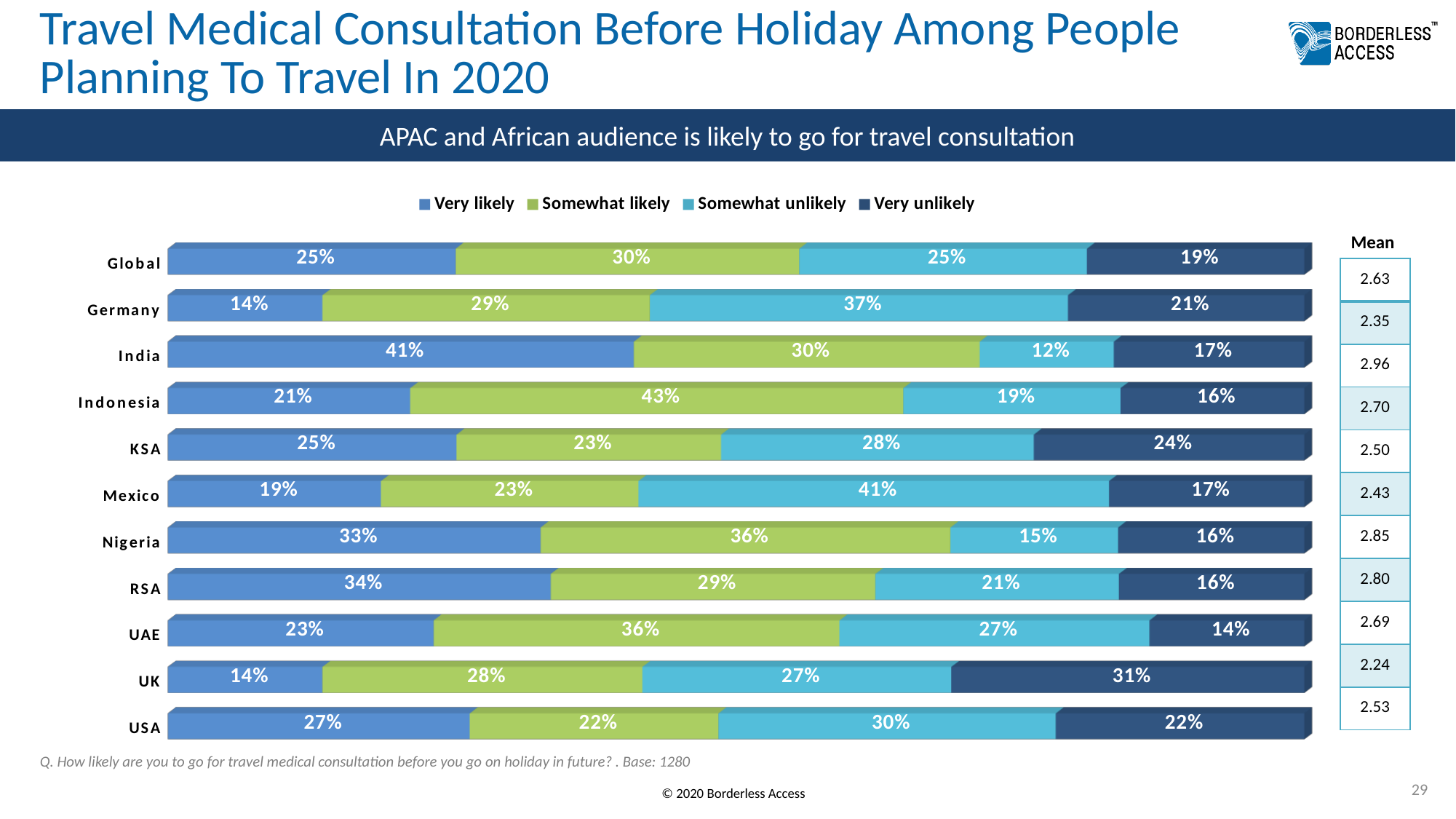

# Travel Medical Consultation Before Holiday Among People Planning To Travel In 2020

APAC and African audience is likely to go for travel consultation

[unsupported chart]

Mean
| 2.63 |
| --- |
| 2.35 |
| 2.96 |
| 2.70 |
| 2.50 |
| 2.43 |
| 2.85 |
| 2.80 |
| 2.69 |
| 2.24 |
| 2.53 |
Q. How likely are you to go for travel medical consultation before you go on holiday in future? . Base: 1280
29